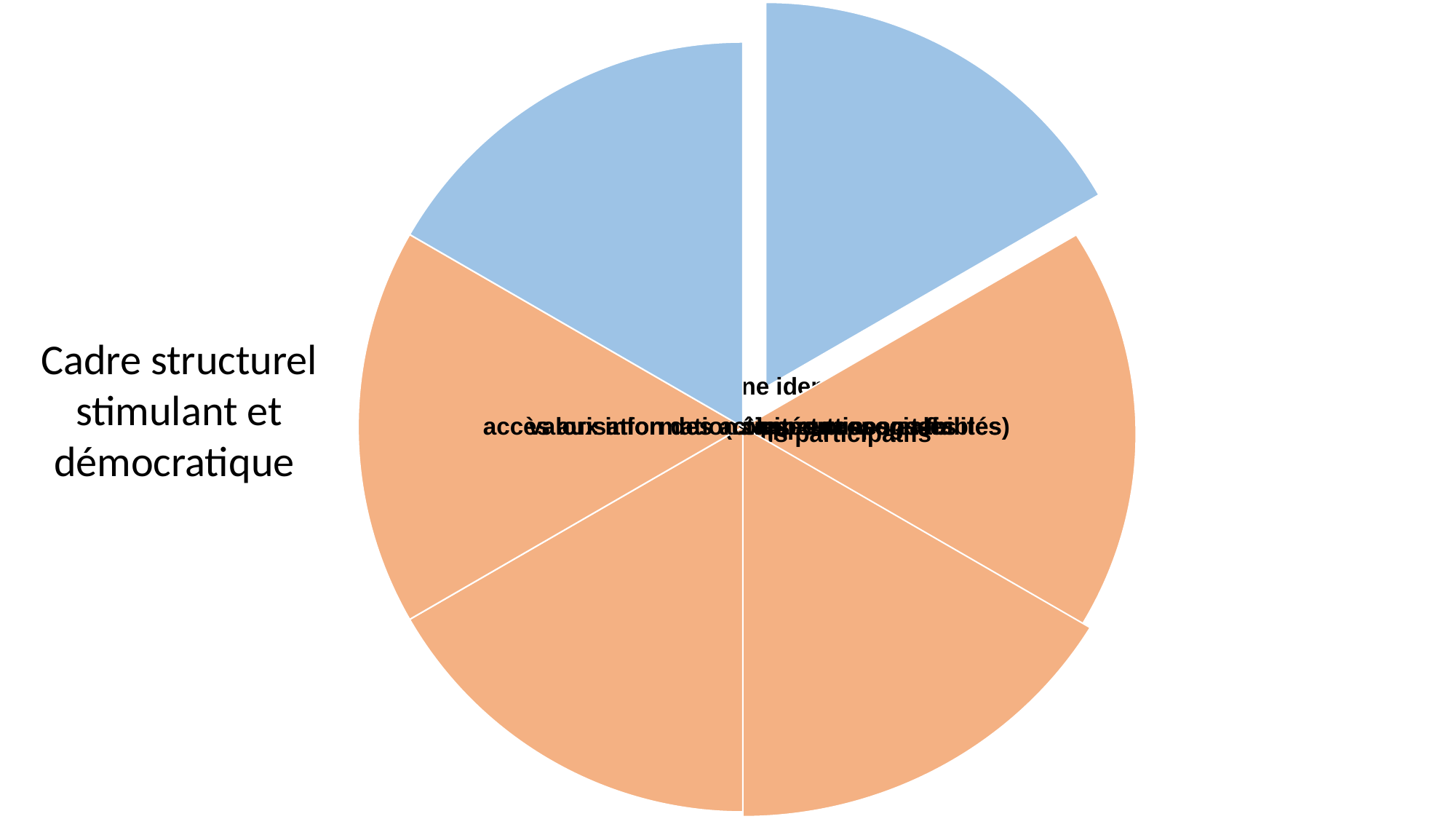

construction d’une identité collective
Pratiques et dispositifs participatifs
organisation des apprentissages
offres d’opportunités (rôles et responsabilités)
accès aux informations opportunes et fiables
valorisation des activités prosociales
Cadre structurel stimulant et démocratique